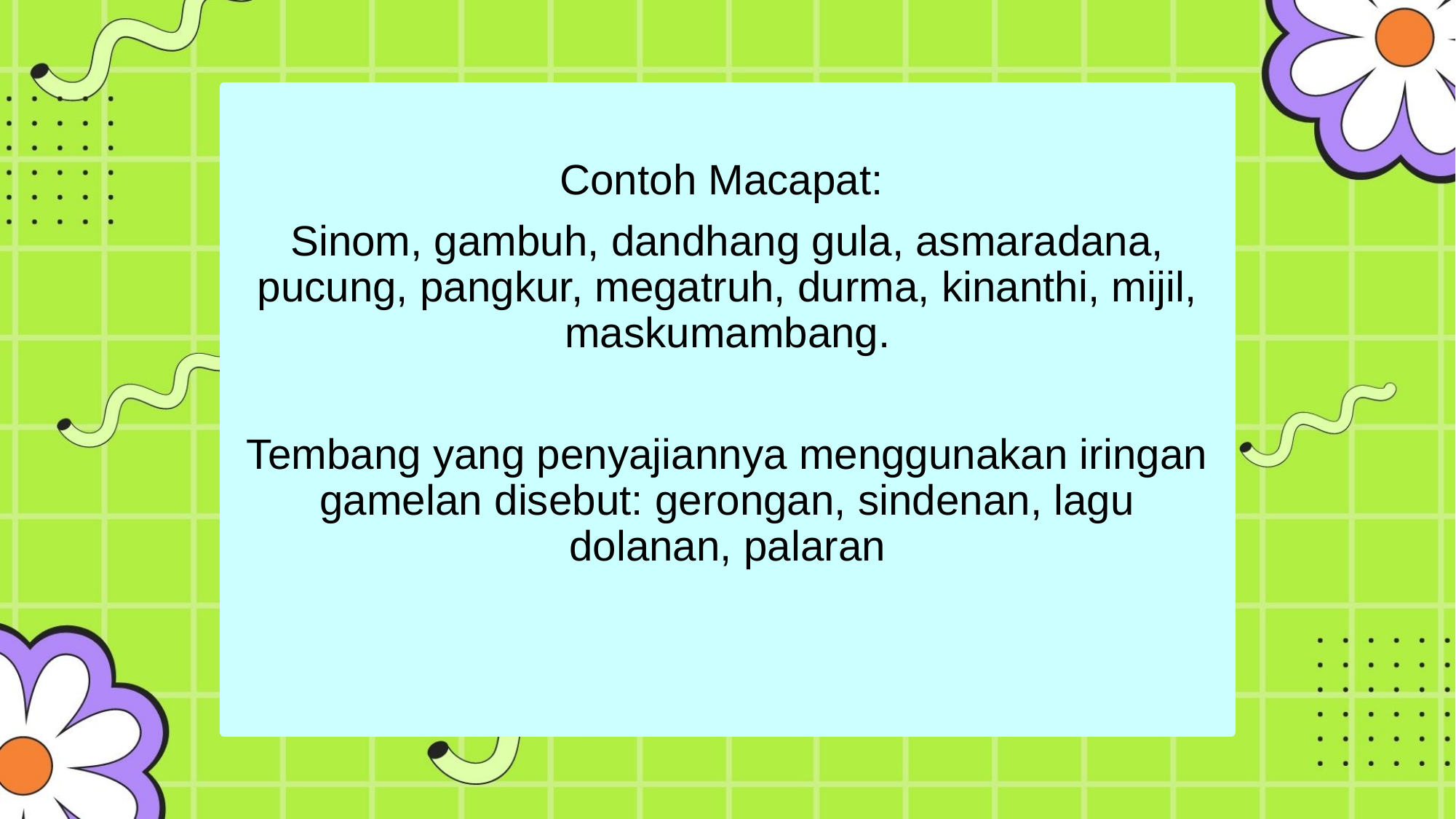

Contoh Macapat:
Sinom, gambuh, dandhang gula, asmaradana, pucung, pangkur, megatruh, durma, kinanthi, mijil, maskumambang.

Tembang yang penyajiannya menggunakan iringan gamelan disebut: gerongan, sindenan, lagu dolanan, palaran

#